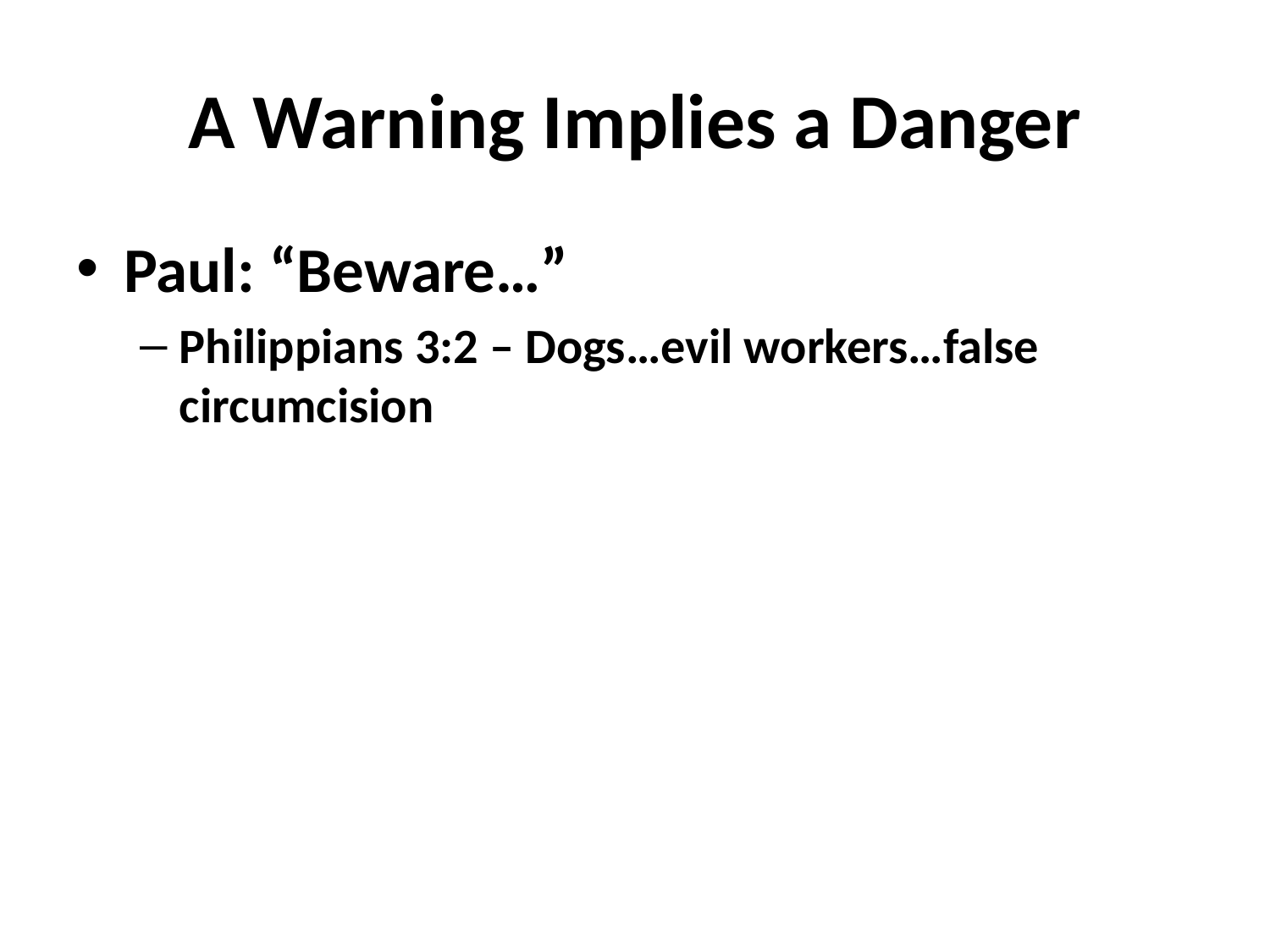

# A Warning Implies a Danger
Paul: “Beware…”
Philippians 3:2 – Dogs…evil workers…false circumcision